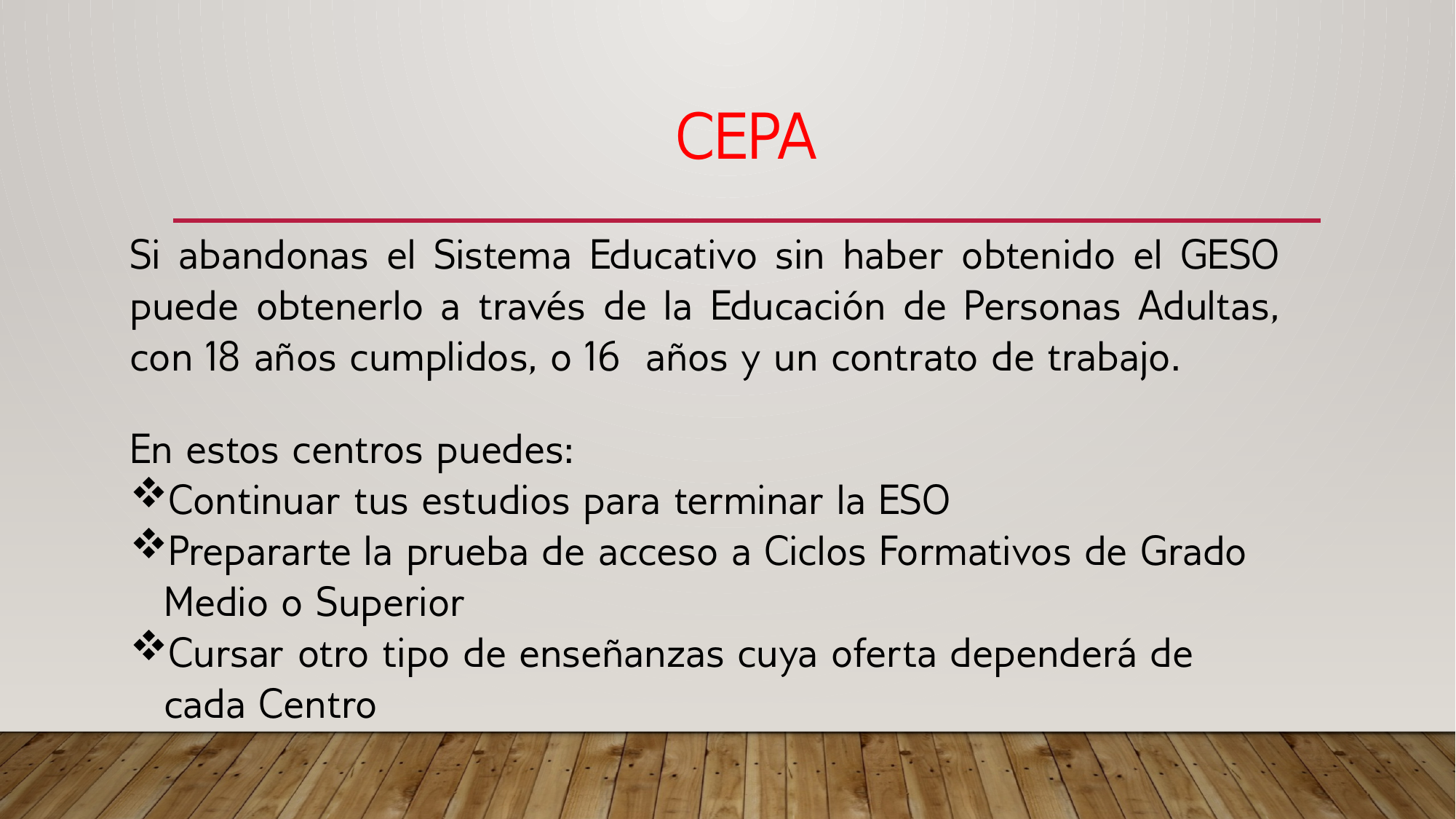

# CEPA
Si abandonas el Sistema Educativo sin haber obtenido el GESO puede obtenerlo a través de la Educación de Personas Adultas, con 18 años cumplidos, o 16  años y un contrato de trabajo.
En estos centros puedes:
Continuar tus estudios para terminar la ESO
Prepararte la prueba de acceso a Ciclos Formativos de Grado Medio o Superior
Cursar otro tipo de enseñanzas cuya oferta dependerá de cada Centro